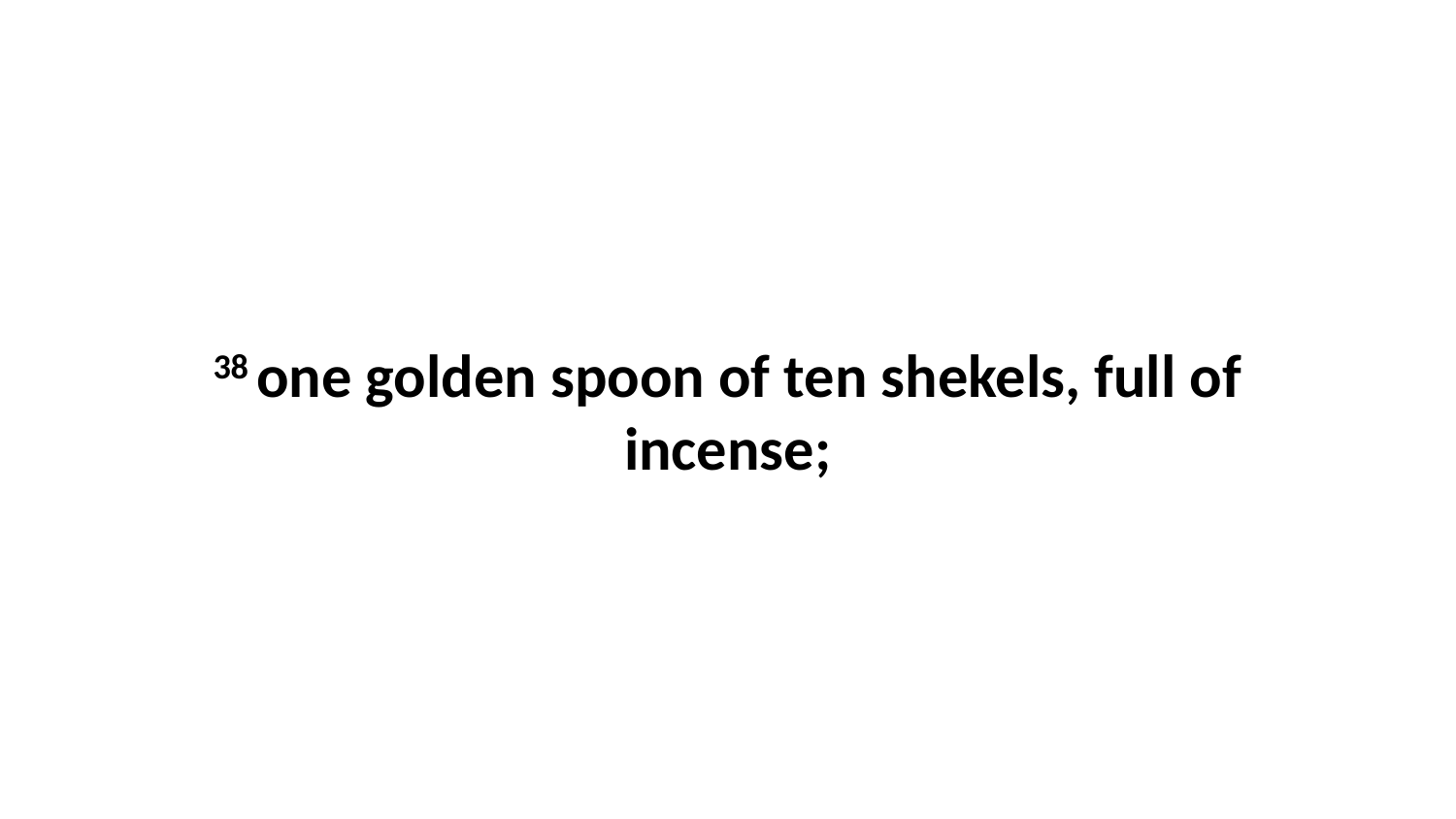

38 one golden spoon of ten shekels, full of incense;